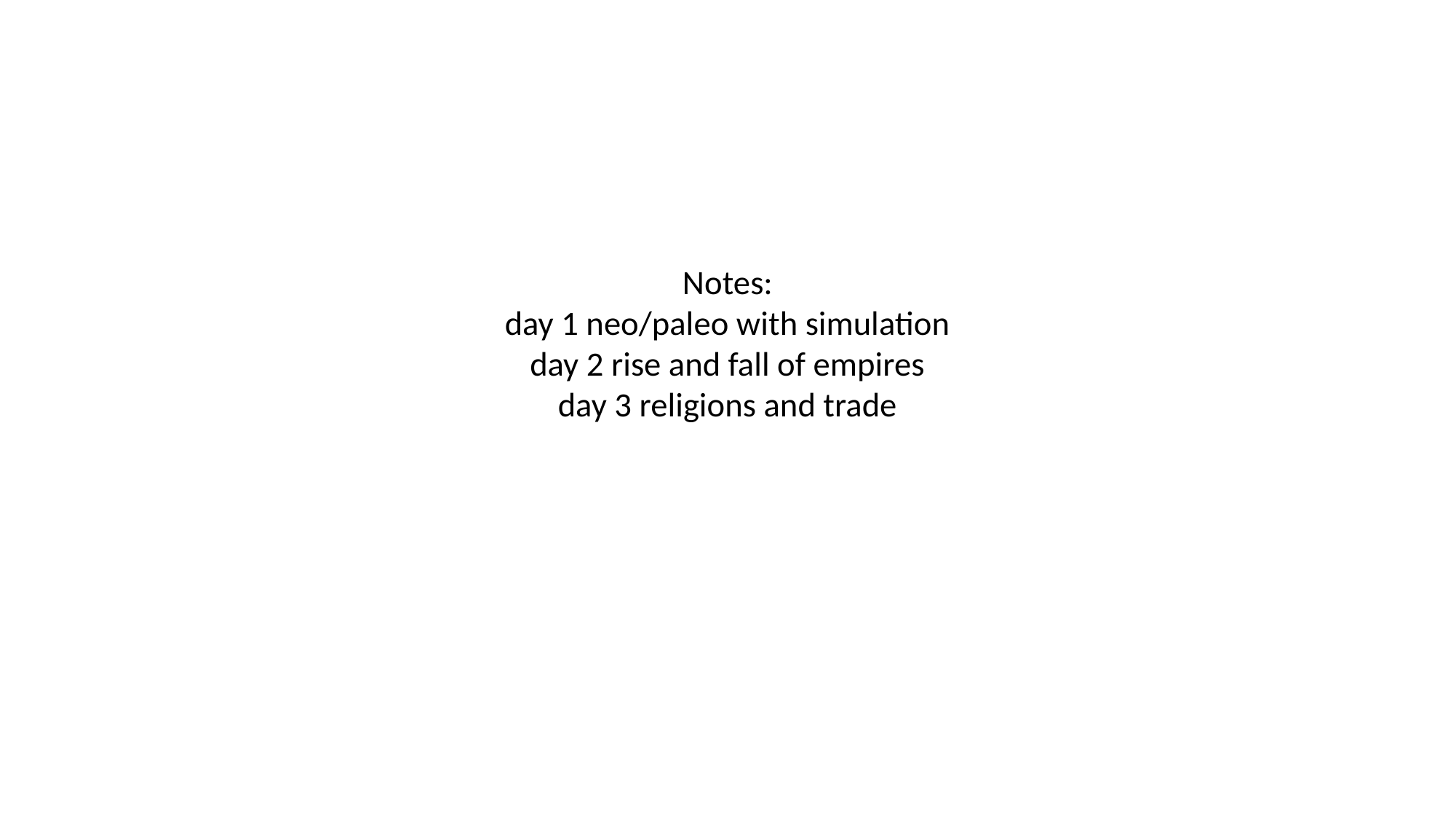

# Notes: day 1 neo/paleo with simulation day 2 rise and fall of empires day 3 religions and trade